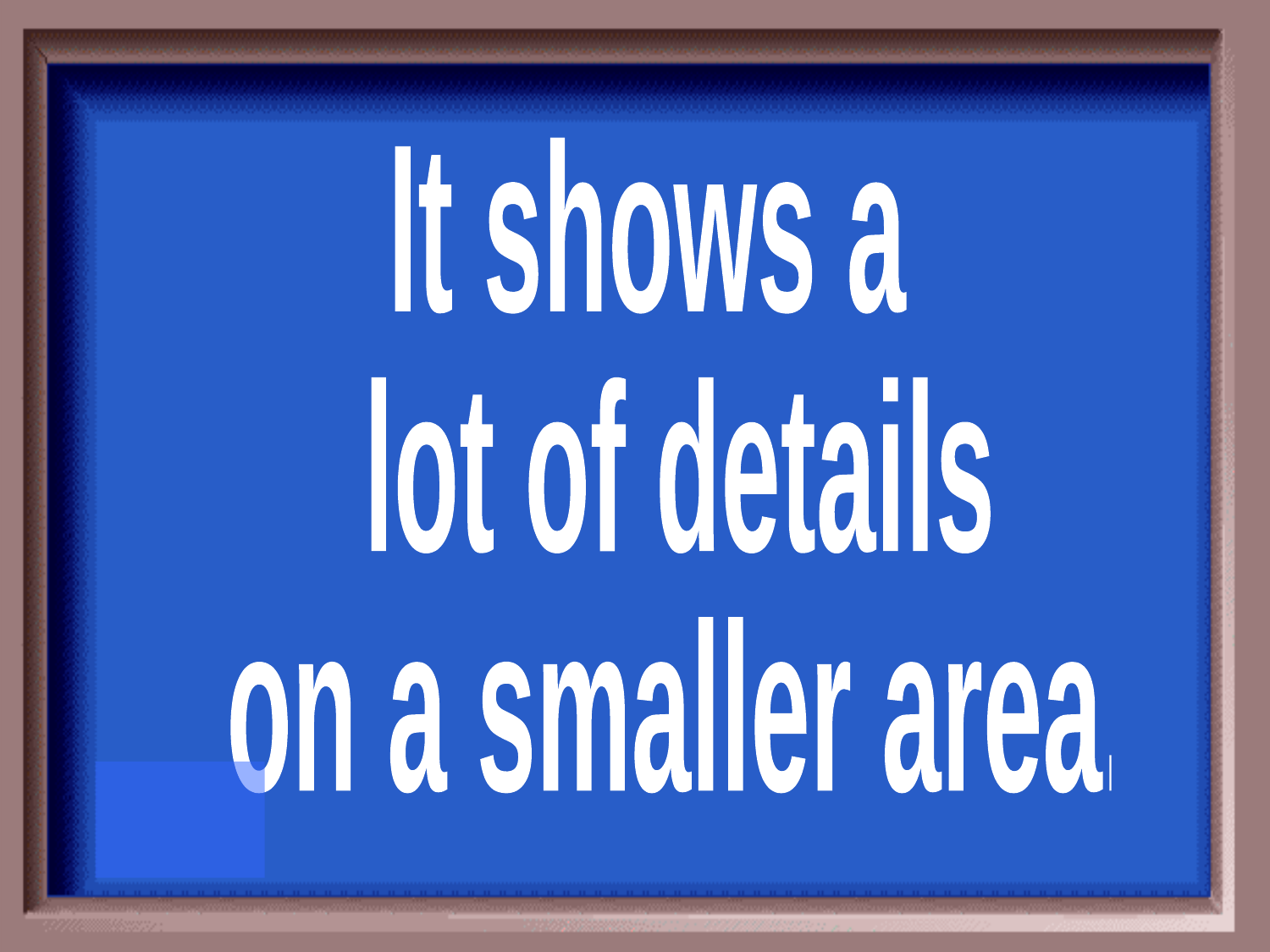

It shows a
 lot of details
 on a smaller area.